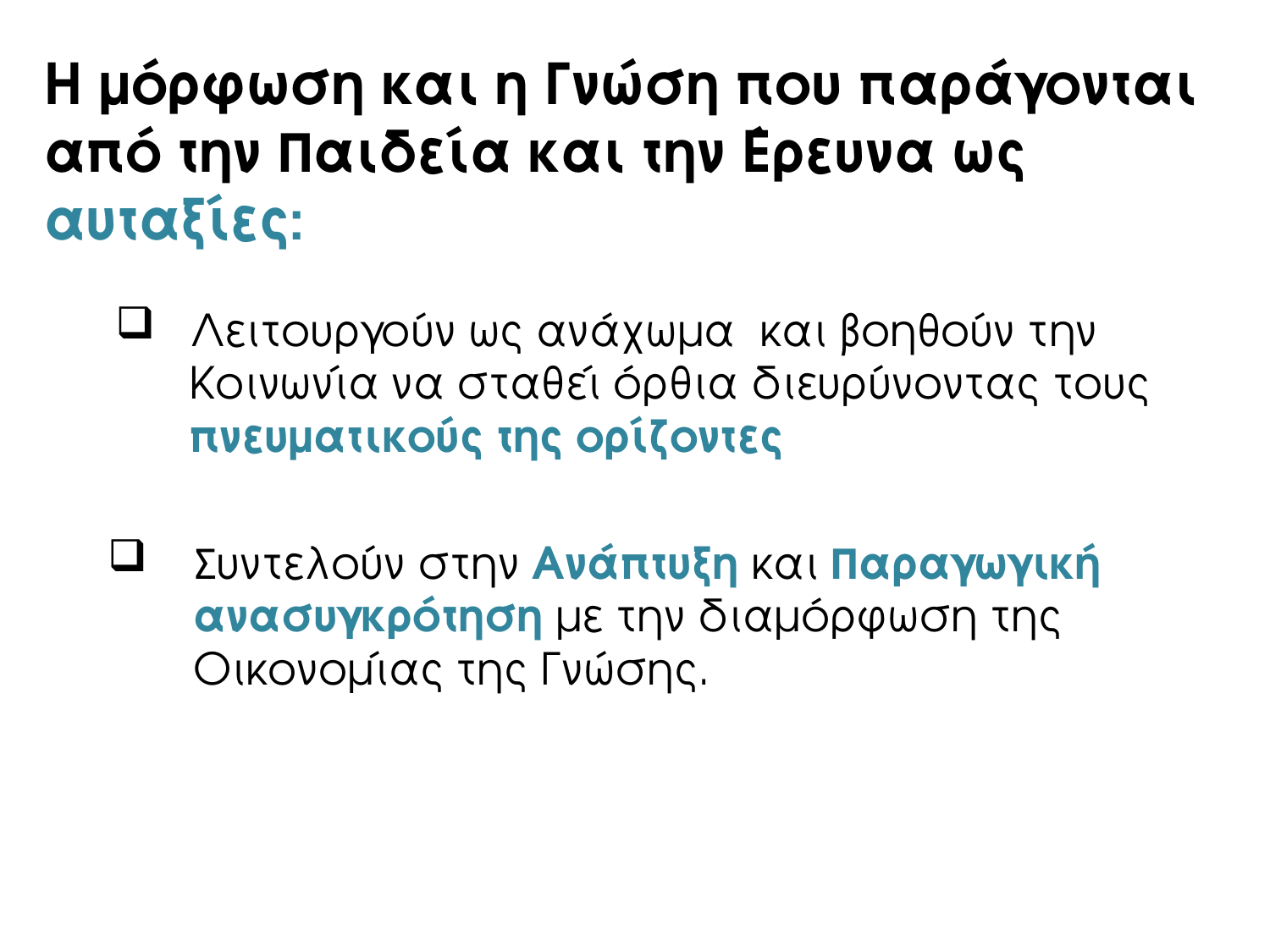

Η μόρφωση και η Γνώση που παράγονται από την Παιδεία και την Έρευνα ως αυταξίες:

   Λειτουργούν ως ανάχωμα  και βοηθούν την
      Κοινωνία να σταθεί όρθια διευρύνοντας τους
      πνευματικούς της ορίζοντες
    Συντελούν στην Ανάπτυξη και Παραγωγική
       ανασυγκρότηση με την διαμόρφωση της
       Οικονομίας της Γνώσης.